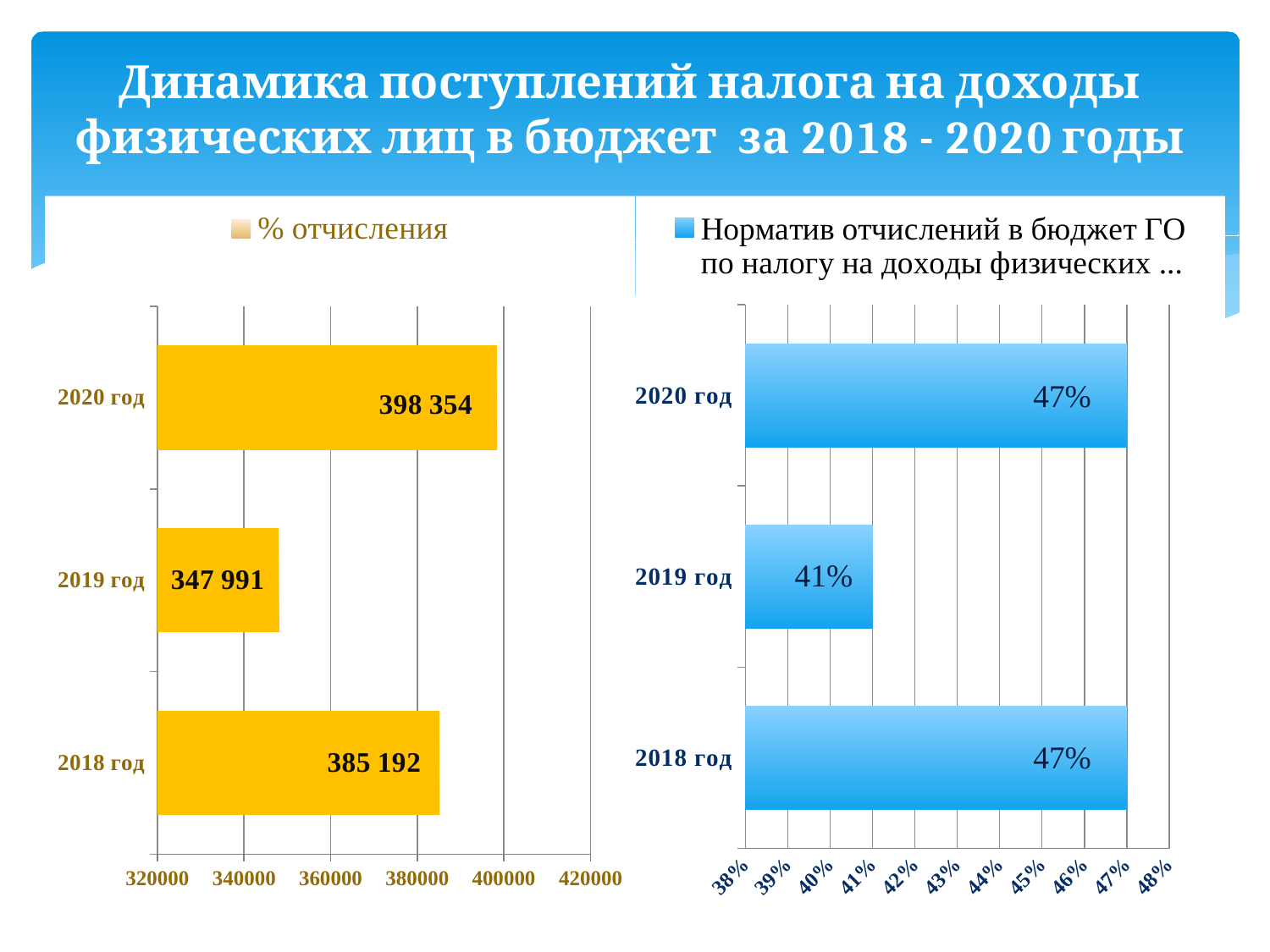

# Динамика поступлений налога на доходы физических лиц в бюджет  за 2018 - 2020 годы

### Chart

| Category | Поступление НДФЛ в бюджет городского округа (тыс.руб.) | % отчисления |
|---|---|---|
| 2018 год | 385192.0 | 47.0 |
| 2019 год | 347991.0 | 41.0 |
| 2020 год | 398354.0 | 47.0 |

### Chart

| Category | Норматив отчислений в бюджет ГО по налогу на доходы физических лиц |
|---|---|
| 2018 год | 0.4700000000000001 |
| 2019 год | 0.4100000000000001 |
| 2020 год | 0.4700000000000001 |